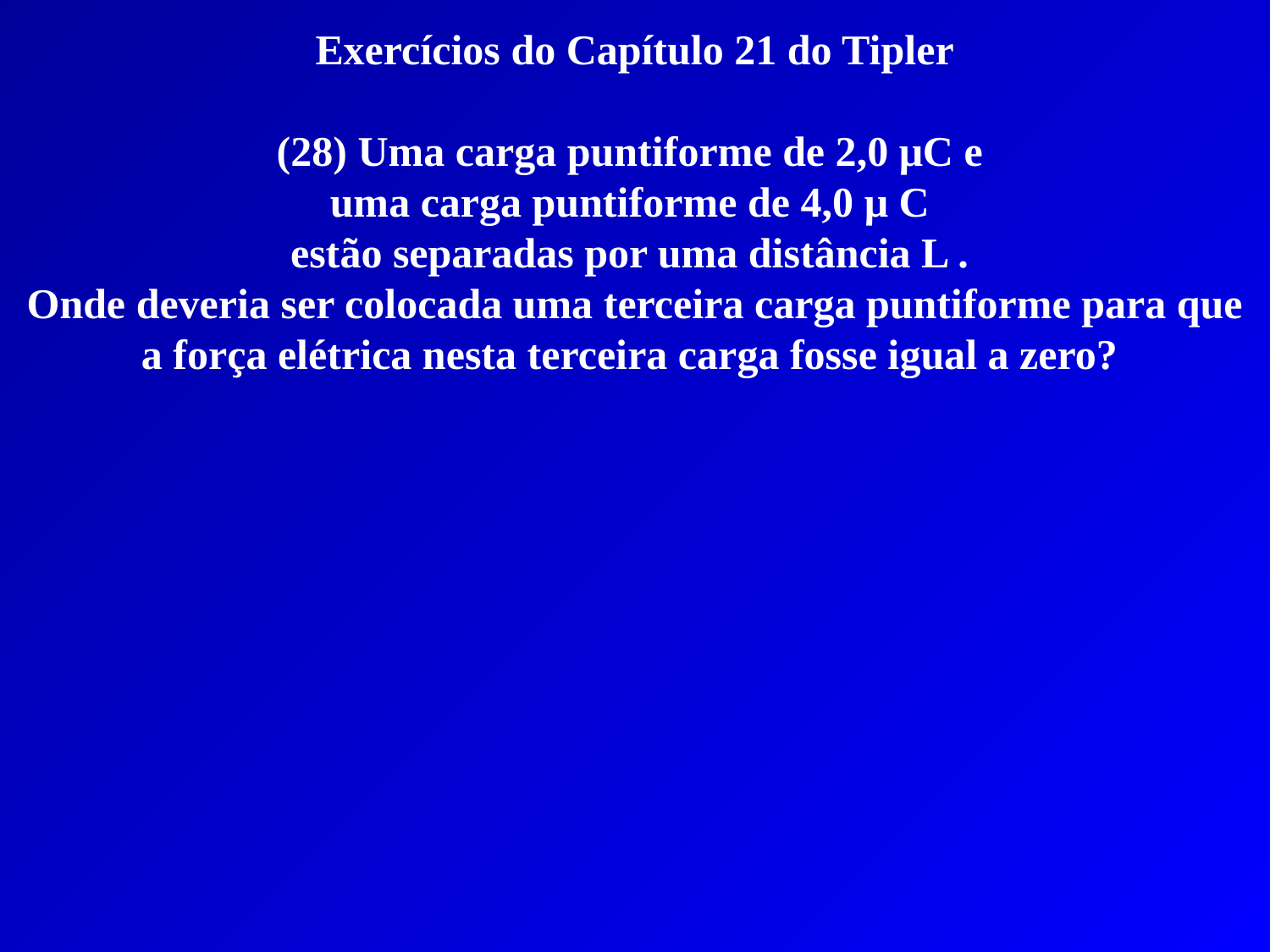

Exercícios do Capítulo 21 do Tipler

(28) Uma carga puntiforme de 2,0 μC e
uma carga puntiforme de 4,0 μ C
estão separadas por uma distância L .
Onde deveria ser colocada uma terceira carga puntiforme para que a força elétrica nesta terceira carga fosse igual a zero?